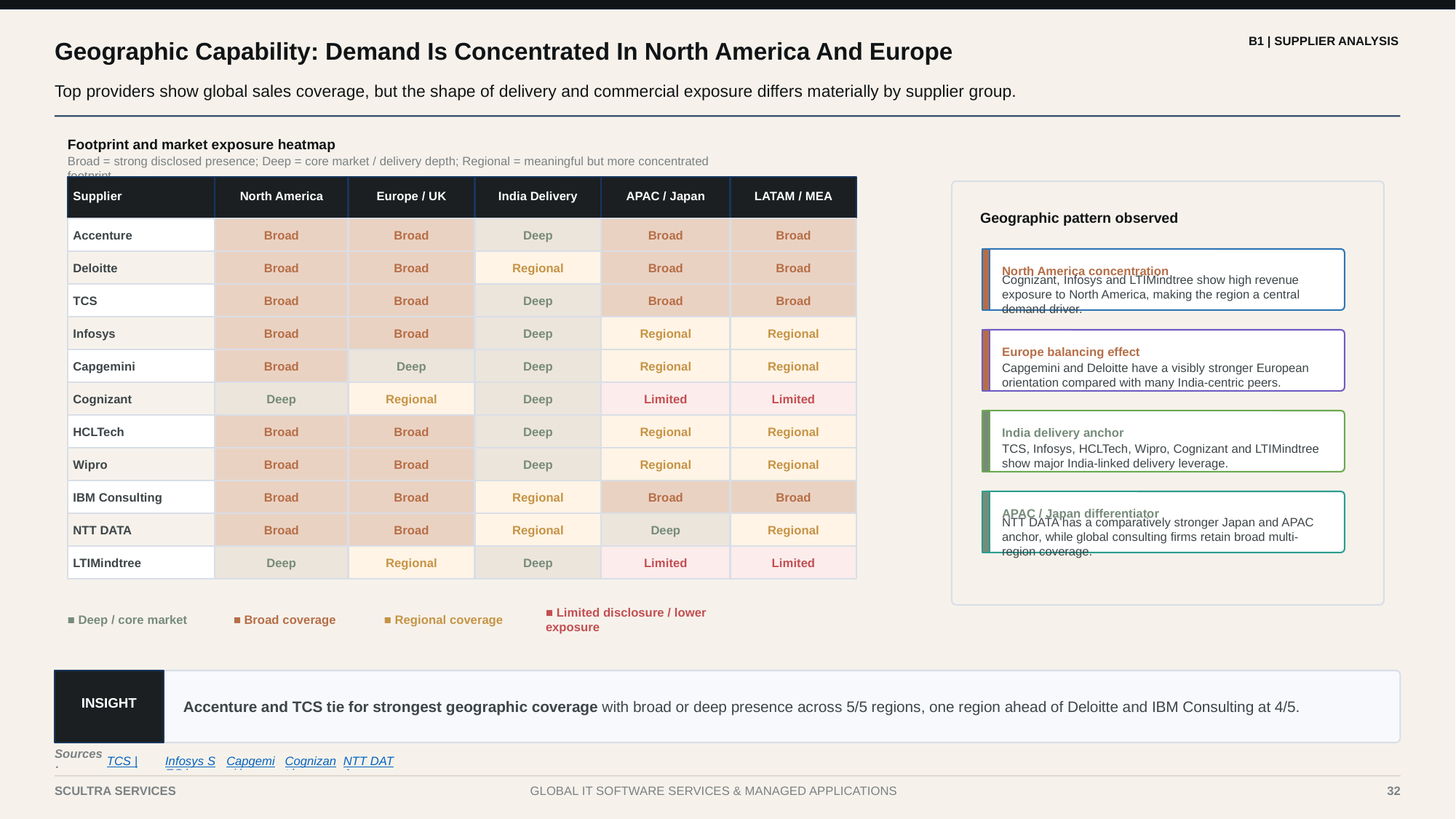

B1 | SUPPLIER ANALYSIS
Geographic Capability: Demand Is Concentrated In North America And Europe
Top providers show global sales coverage, but the shape of delivery and commercial exposure differs materially by supplier group.

Footprint and market exposure heatmap
Broad = strong disclosed presence; Deep = core market / delivery depth; Regional = meaningful but more concentrated footprint.

Supplier
North America
Europe / UK
India Delivery
APAC / Japan
LATAM / MEA
Geographic pattern observed

Accenture
Broad
Broad
Deep
Broad
Broad

Deloitte
Broad
Broad
Regional
Broad
Broad
North America concentration

Cognizant, Infosys and LTIMindtree show high revenue exposure to North America, making the region a central demand driver.
TCS
Broad
Broad
Deep
Broad
Broad

Infosys
Broad
Broad
Deep
Regional
Regional

Europe balancing effect

Capgemini
Broad
Deep
Deep
Regional
Regional
Capgemini and Deloitte have a visibly stronger European orientation compared with many India-centric peers.

Cognizant
Deep
Regional
Deep
Limited
Limited

India delivery anchor
HCLTech
Broad
Broad
Deep
Regional
Regional
TCS, Infosys, HCLTech, Wipro, Cognizant and LTIMindtree show major India-linked delivery leverage.

Wipro
Broad
Broad
Deep
Regional
Regional

IBM Consulting
Broad
Broad
Regional
Broad
Broad

APAC / Japan differentiator

NTT DATA
Broad
Broad
Regional
Deep
Regional
NTT DATA has a comparatively stronger Japan and APAC anchor, while global consulting firms retain broad multi-region coverage.

LTIMindtree
Deep
Regional
Deep
Limited
Limited
■ Deep / core market
■ Broad coverage
■ Regional coverage
■ Limited disclosure / lower exposure

Accenture and TCS tie for strongest geographic coverage with broad or deep presence across 5/5 regions, one region ahead of Deloitte and IBM Consulting at 4/5.
INSIGHT
Sources:
TCS |
Infosys SEC |
Capgemini |
Cognizant |
NTT DATA

32
SCULTRA SERVICES
GLOBAL IT SOFTWARE SERVICES & MANAGED APPLICATIONS
32